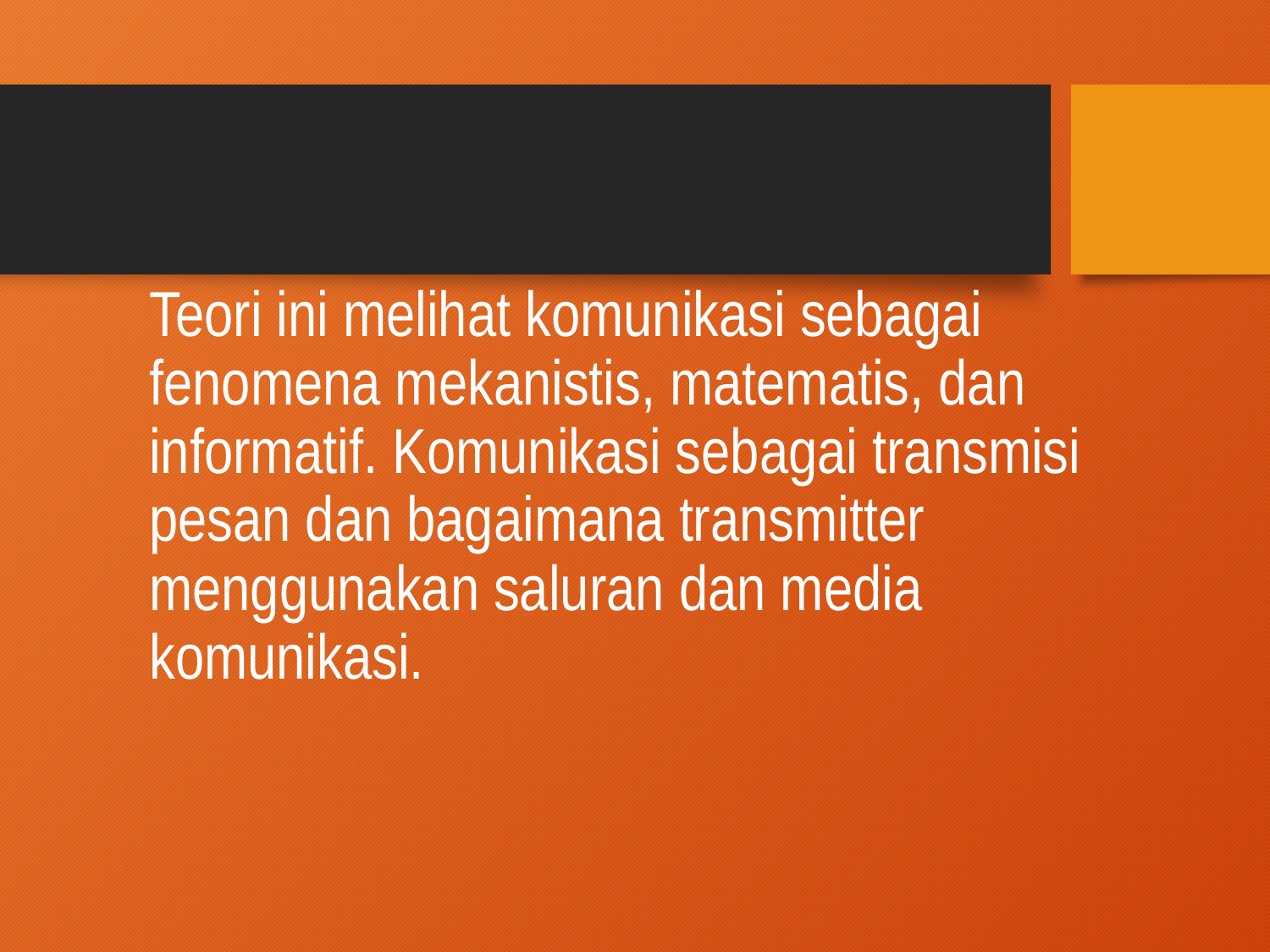

Teori ini melihat komunikasi sebagai fenomena mekanistis, matematis, dan informatif. Komunikasi sebagai transmisi pesan dan bagaimana transmitter menggunakan saluran dan media komunikasi.